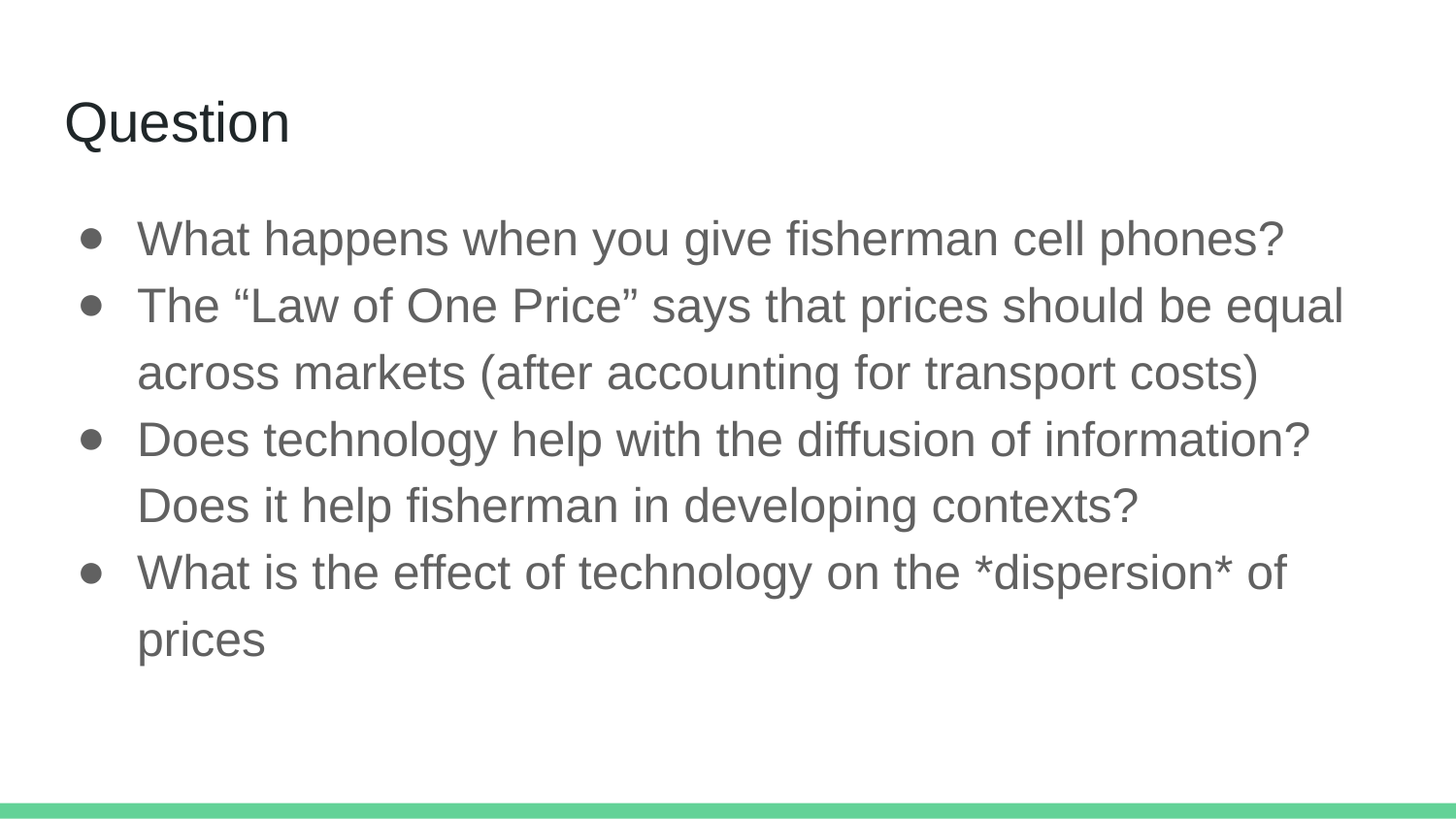

# Question
What happens when you give fisherman cell phones?
The “Law of One Price” says that prices should be equal across markets (after accounting for transport costs)
Does technology help with the diffusion of information? Does it help fisherman in developing contexts?
What is the effect of technology on the *dispersion* of prices